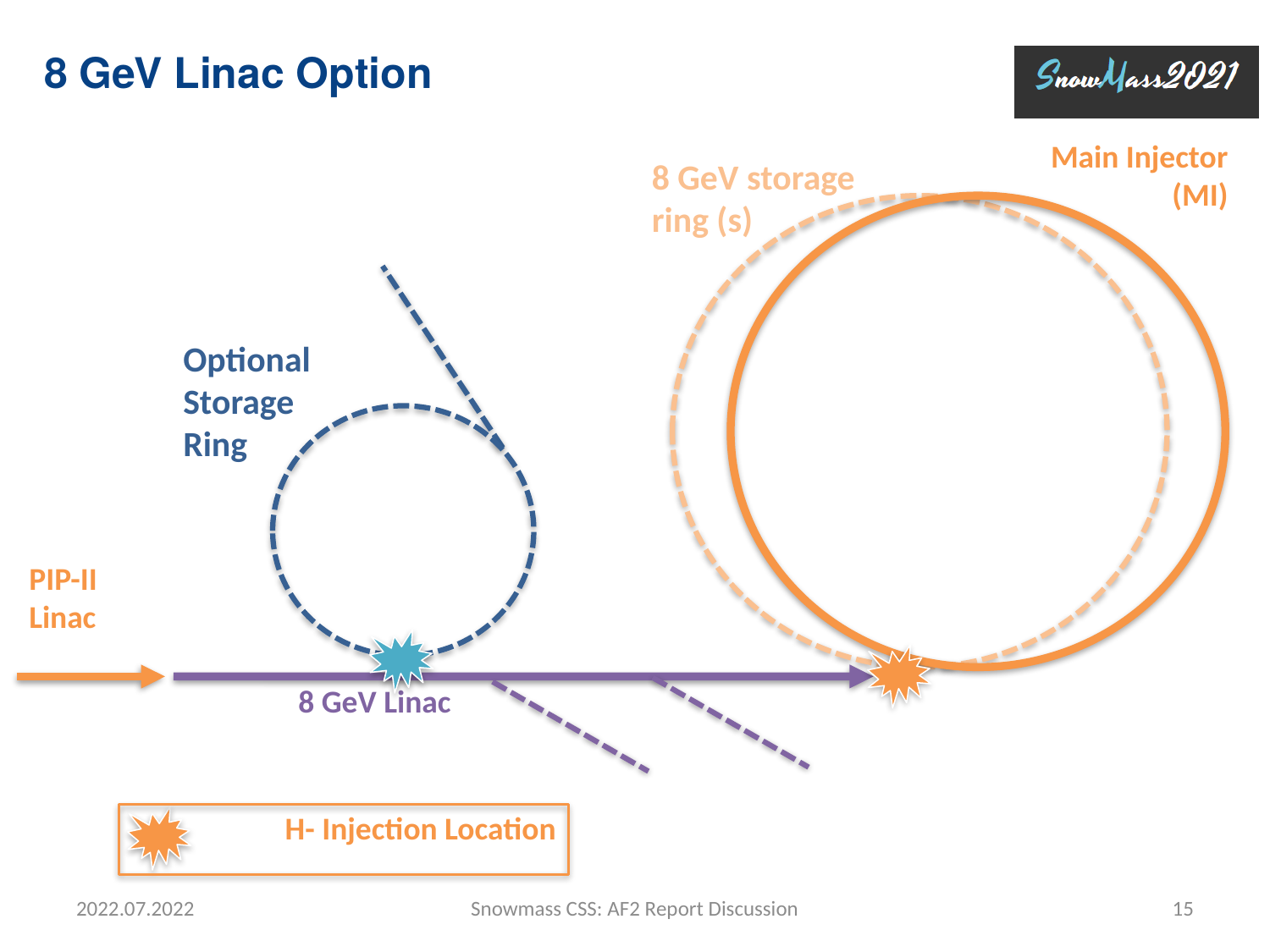

15
8 GeV Linac Option
Main Injector
(MI)
8 GeV storage ring (s)

Optional
Storage
Ring

PIP-II
Linac

8 GeV Linac

H- Injection Location